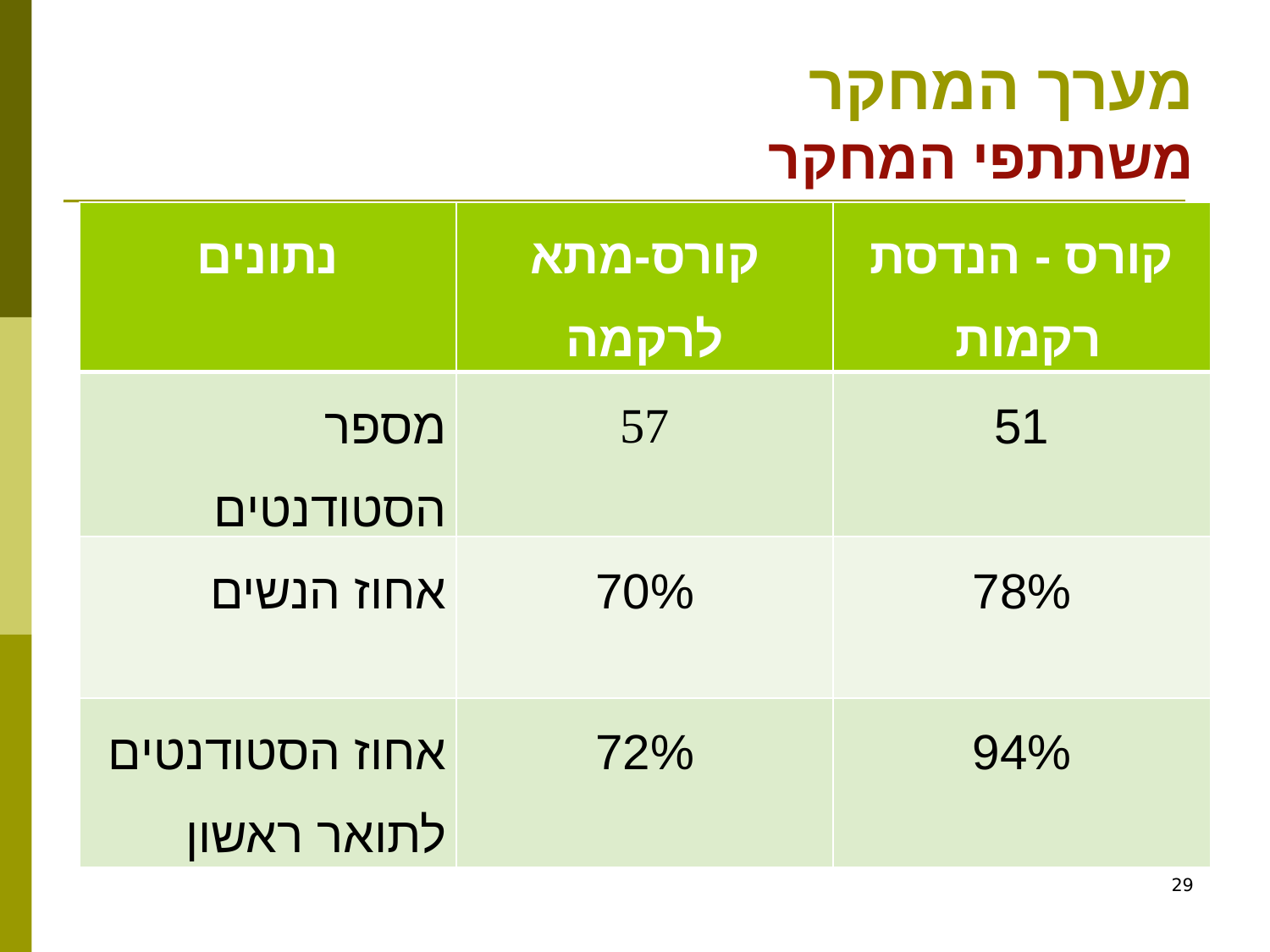

# מערך המחקר משתתפי המחקר
| נתונים | קורס-מתא לרקמה | קורס - הנדסת רקמות |
| --- | --- | --- |
| מספר הסטודנטים | 57 | 51 |
| אחוז הנשים | 70% | 78% |
| אחוז הסטודנטים לתואר ראשון | 72% | 94% |

29